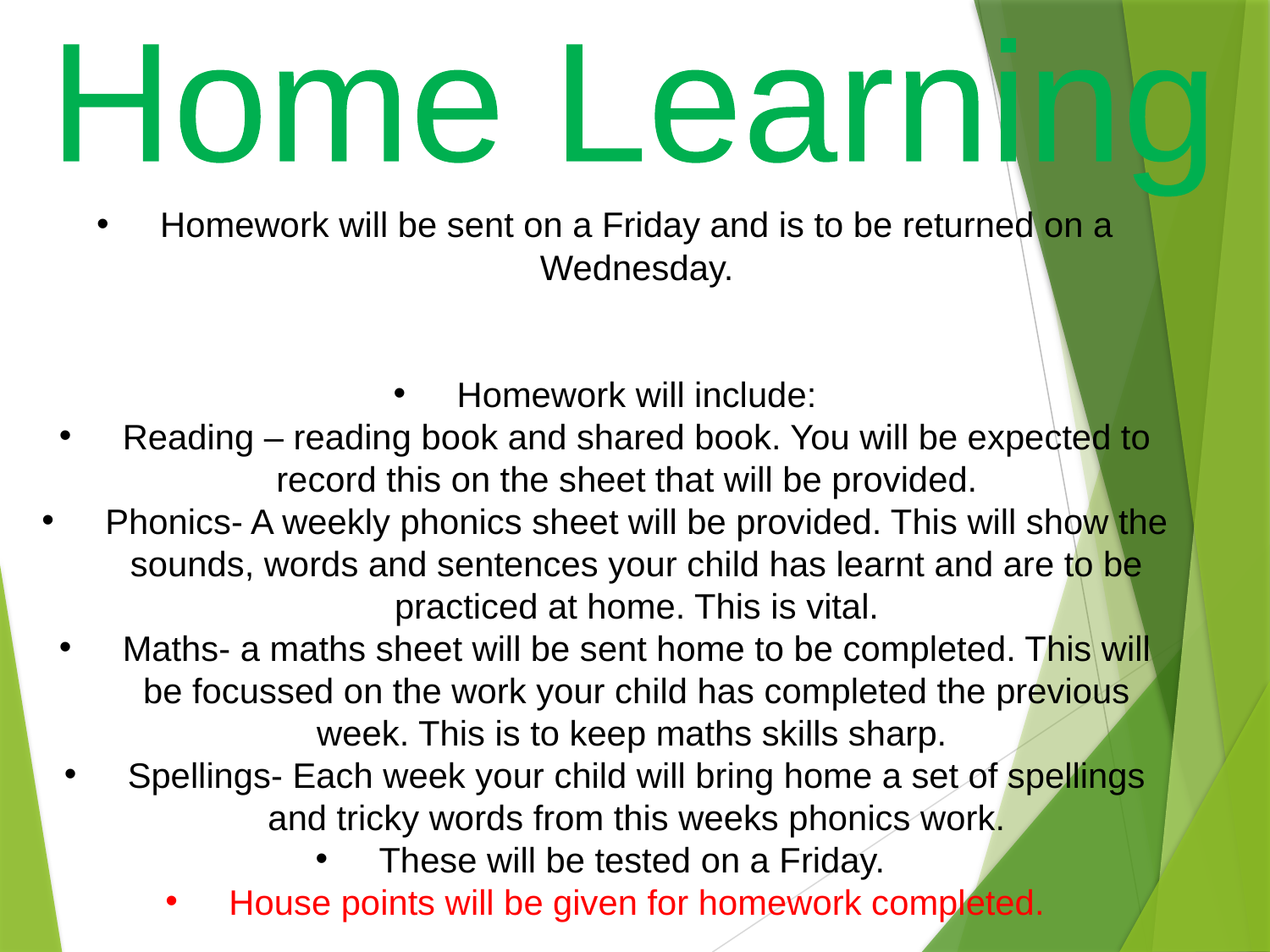

Homework will be sent on a Friday and is to be returned on a Wednesday.

Homework will include:
Reading – reading book and shared book. You will be expected to record this on the sheet that will be provided.
Phonics- A weekly phonics sheet will be provided. This will show the sounds, words and sentences your child has learnt and are to be practiced at home. This is vital.
Maths- a maths sheet will be sent home to be completed. This will be focussed on the work your child has completed the previous week. This is to keep maths skills sharp.
Spellings- Each week your child will bring home a set of spellings and tricky words from this weeks phonics work.
These will be tested on a Friday.
House points will be given for homework completed.

Home Learning